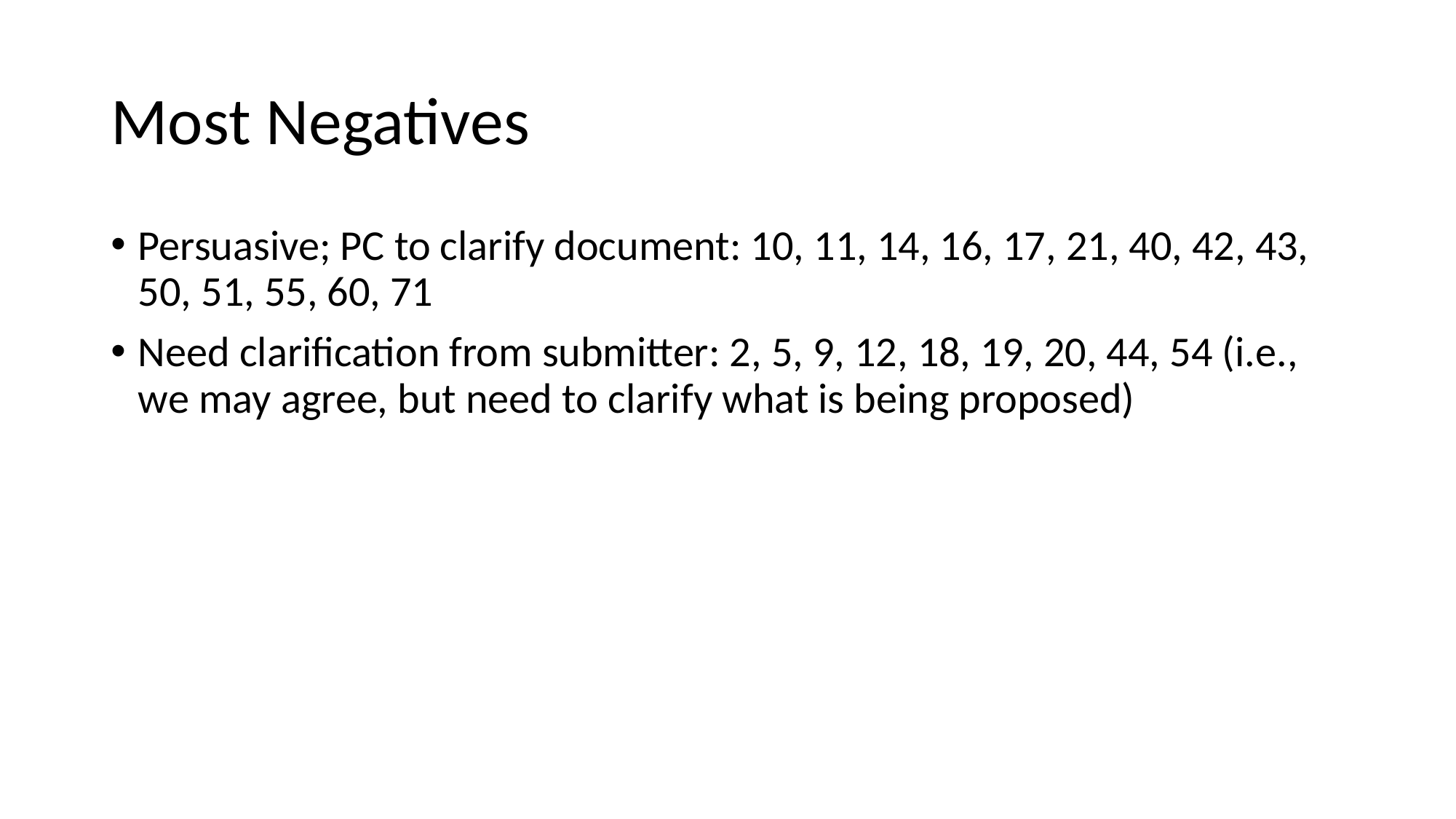

# Most Negatives
Persuasive; PC to clarify document: 10, 11, 14, 16, 17, 21, 40, 42, 43, 50, 51, 55, 60, 71
Need clarification from submitter: 2, 5, 9, 12, 18, 19, 20, 44, 54 (i.e., we may agree, but need to clarify what is being proposed)